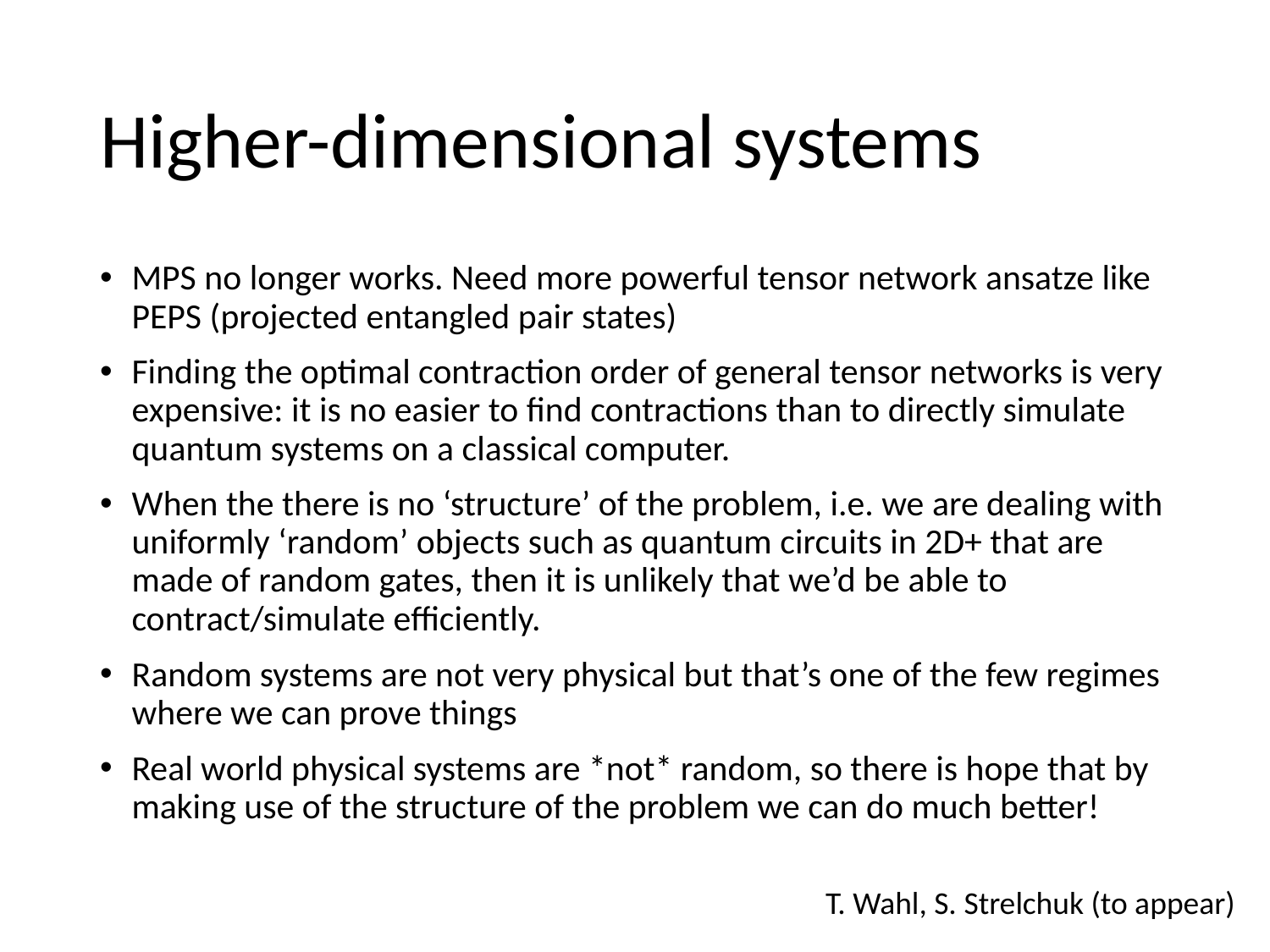

# Higher-dimensional systems
MPS no longer works. Need more powerful tensor network ansatze like PEPS (projected entangled pair states)
Finding the optimal contraction order of general tensor networks is very expensive: it is no easier to find contractions than to directly simulate quantum systems on a classical computer.
When the there is no ‘structure’ of the problem, i.e. we are dealing with uniformly ‘random’ objects such as quantum circuits in 2D+ that are made of random gates, then it is unlikely that we’d be able to contract/simulate efficiently.
Random systems are not very physical but that’s one of the few regimes where we can prove things
Real world physical systems are *not* random, so there is hope that by making use of the structure of the problem we can do much better!
T. Wahl, S. Strelchuk (to appear)